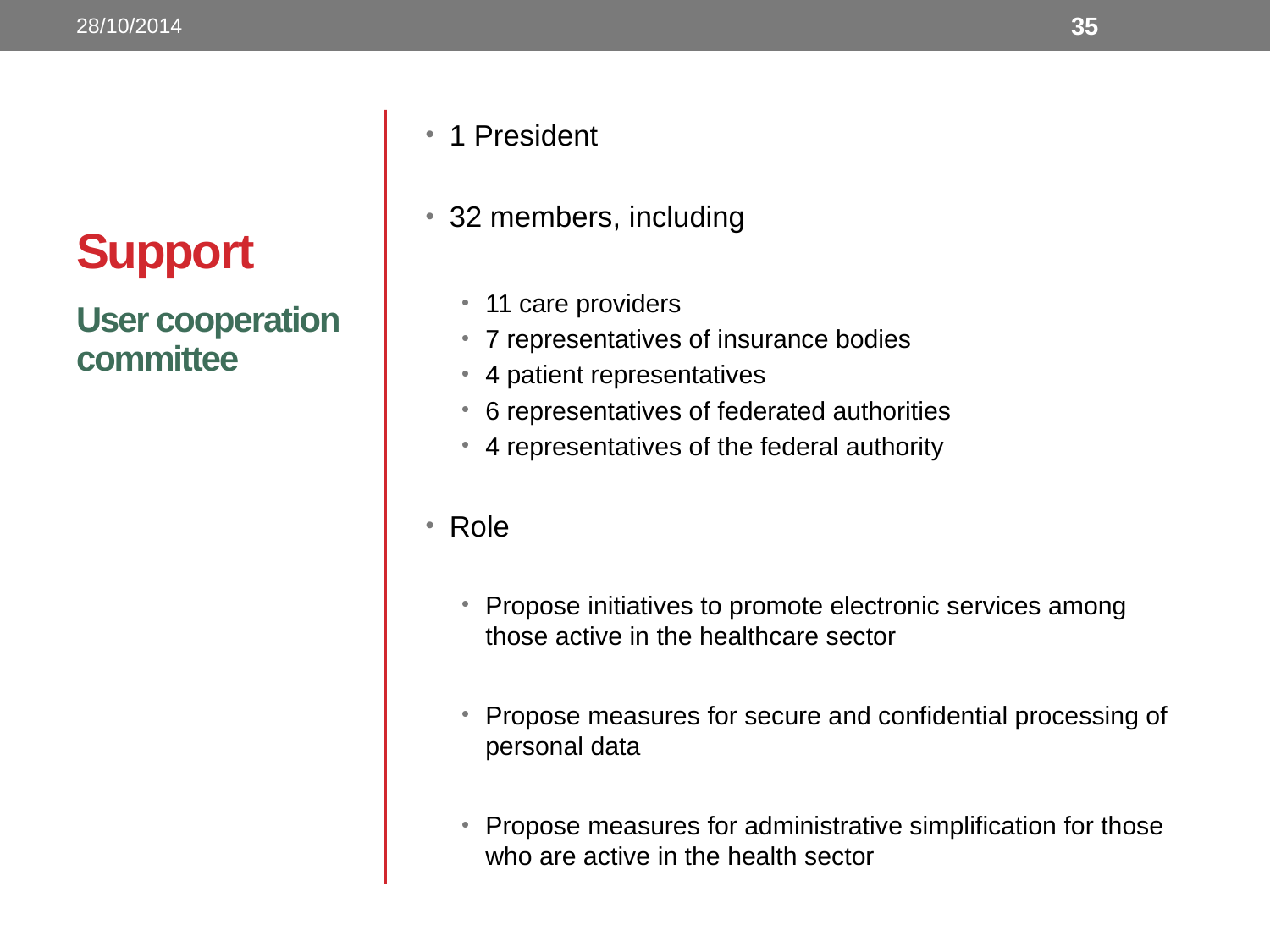

28/10/2014
35
# Support
1 President

32 members, including

11 care providers
7 representatives of insurance bodies
4 patient representatives
6 representatives of federated authorities
4 representatives of the federal authority

Role

Propose initiatives to promote electronic services among those active in the healthcare sector

Propose measures for secure and confidential processing of personal data

Propose measures for administrative simplification for those who are active in the health sector

User cooperation committee